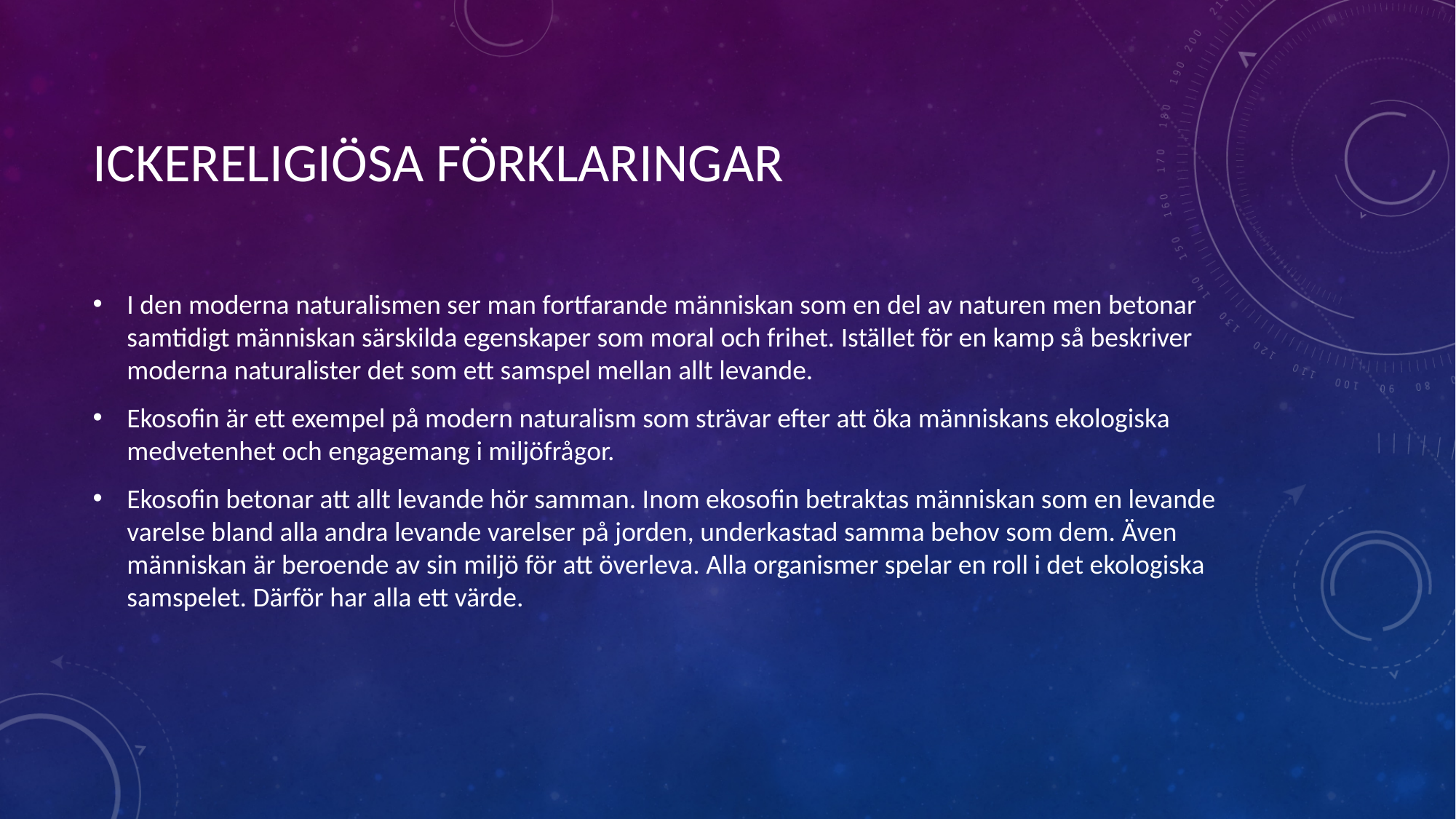

# Ickereligiösa förklaringar
I den moderna naturalismen ser man fortfarande människan som en del av naturen men betonar samtidigt människan särskilda egenskaper som moral och frihet. Istället för en kamp så beskriver moderna naturalister det som ett samspel mellan allt levande.
Ekosofin är ett exempel på modern naturalism som strävar efter att öka människans ekologiska medvetenhet och engagemang i miljöfrågor.
Ekosofin betonar att allt levande hör samman. Inom ekosofin betraktas människan som en levande varelse bland alla andra levande varelser på jorden, underkastad samma behov som dem. Även människan är beroende av sin miljö för att överleva. Alla organismer spelar en roll i det ekologiska samspelet. Därför har alla ett värde.